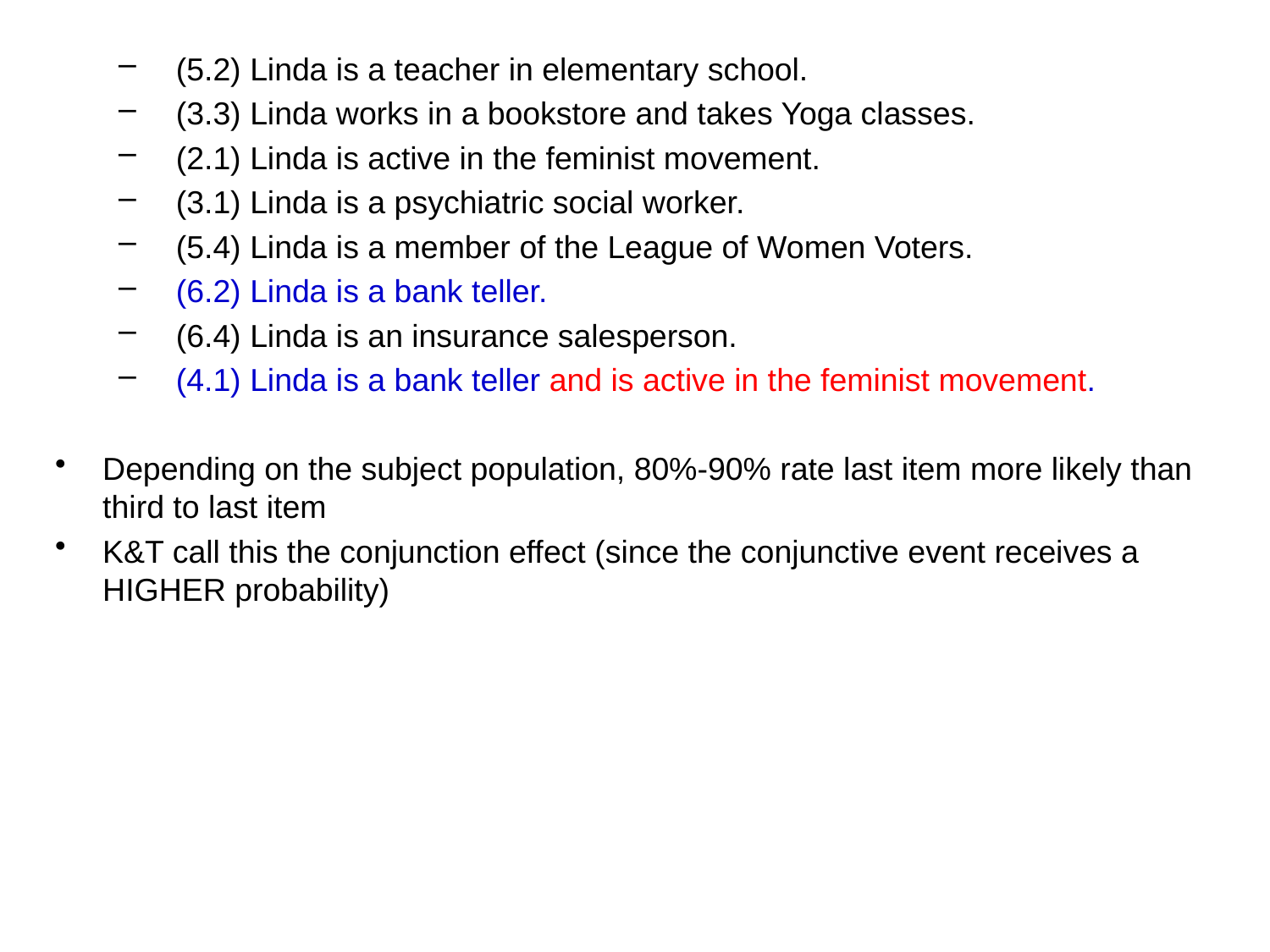

(5.2) Linda is a teacher in elementary school.
  (3.3) Linda works in a bookstore and takes Yoga classes.
  (2.1) Linda is active in the feminist movement.
  (3.1) Linda is a psychiatric social worker.
  (5.4) Linda is a member of the League of Women Voters.
  (6.2) Linda is a bank teller.
  (6.4) Linda is an insurance salesperson.
  (4.1) Linda is a bank teller and is active in the feminist movement.

Depending on the subject population, 80%-90% rate last item more likely than third to last item
K&T call this the conjunction effect (since the conjunctive event receives a HIGHER probability)
#